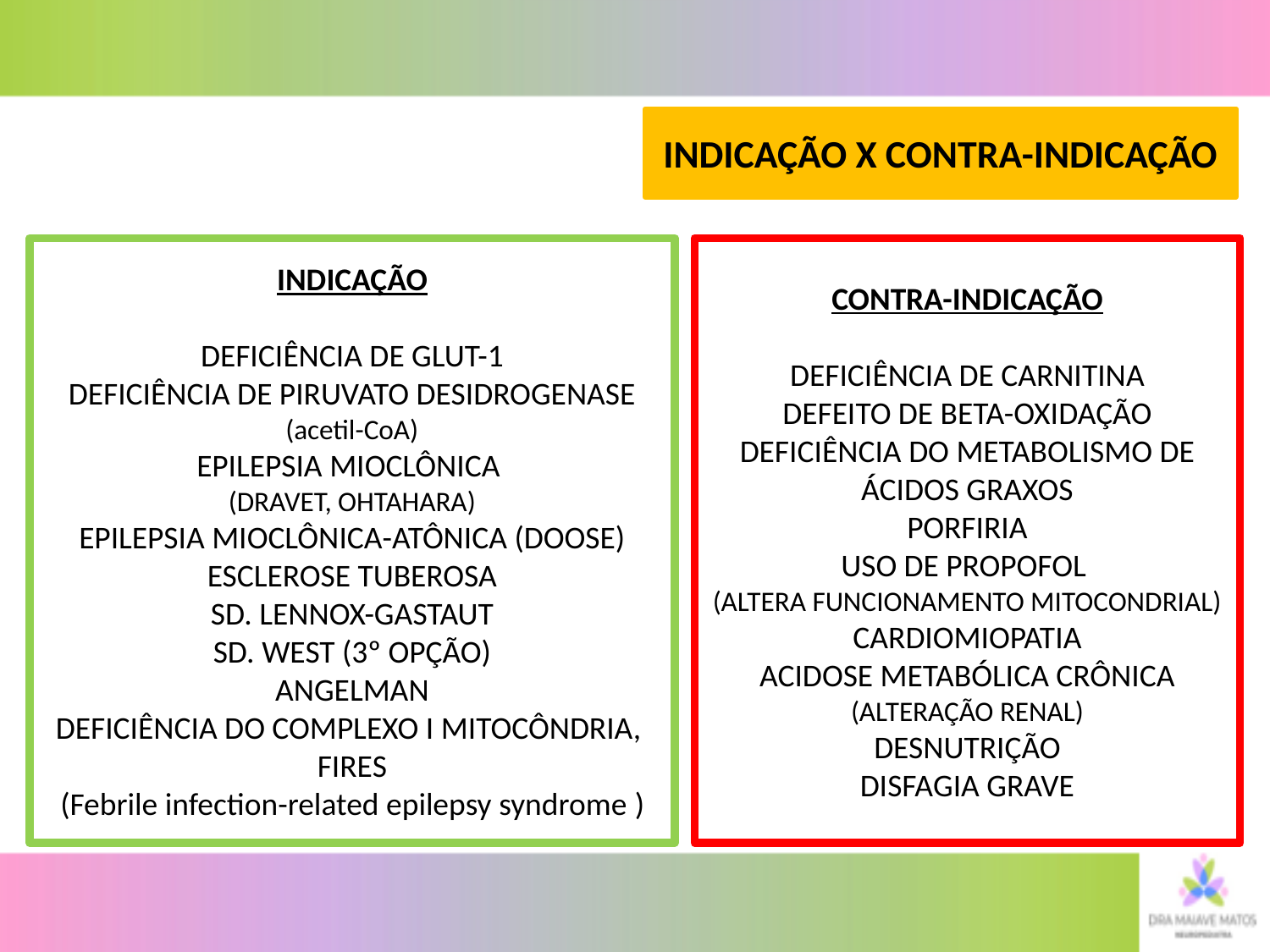

# INDICAÇÃO X CONTRA-INDICAÇÃO
INDICAÇÃO

DEFICIÊNCIA DE GLUT-1
DEFICIÊNCIA DE PIRUVATO DESIDROGENASE (acetil-CoA)
EPILEPSIA MIOCLÔNICA
(DRAVET, OHTAHARA)
EPILEPSIA MIOCLÔNICA-ATÔNICA (DOOSE)
ESCLEROSE TUBEROSA
SD. LENNOX-GASTAUT
SD. WEST (3º OPÇÃO)
ANGELMAN
DEFICIÊNCIA DO COMPLEXO I MITOCÔNDRIA,
FIRES
(Febrile infection-related epilepsy syndrome )
CONTRA-INDICAÇÃO

DEFICIÊNCIA DE CARNITINA
DEFEITO DE BETA-OXIDAÇÃO
DEFICIÊNCIA DO METABOLISMO DE ÁCIDOS GRAXOS
PORFIRIA
USO DE PROPOFOL
(ALTERA FUNCIONAMENTO MITOCONDRIAL)
CARDIOMIOPATIA
ACIDOSE METABÓLICA CRÔNICA (ALTERAÇÃO RENAL)
DESNUTRIÇÃO
DISFAGIA GRAVE